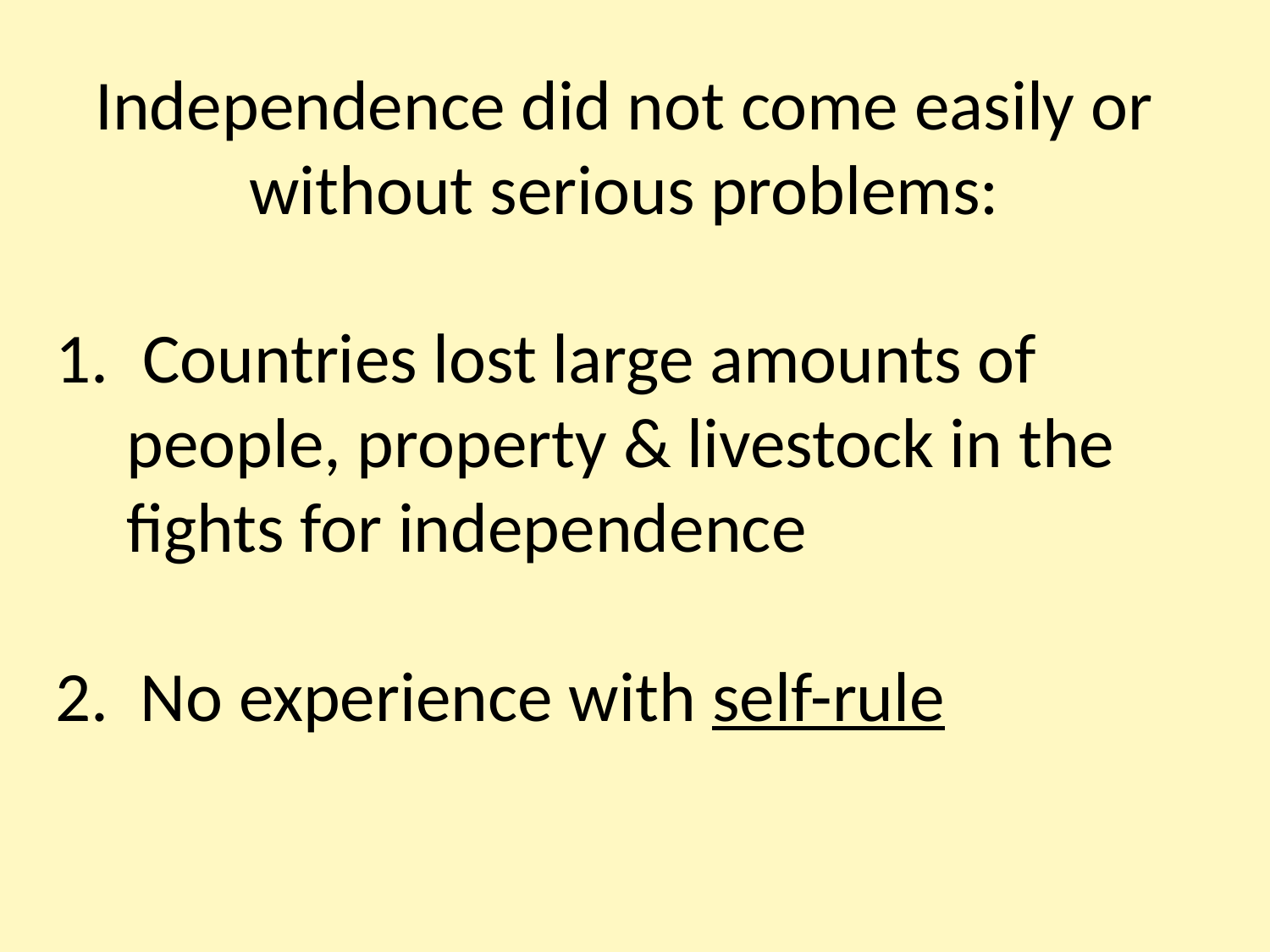

Independence did not come easily or without serious problems:

 Countries lost large amounts of people, property & livestock in the fights for independence

2.  No experience with self-rule